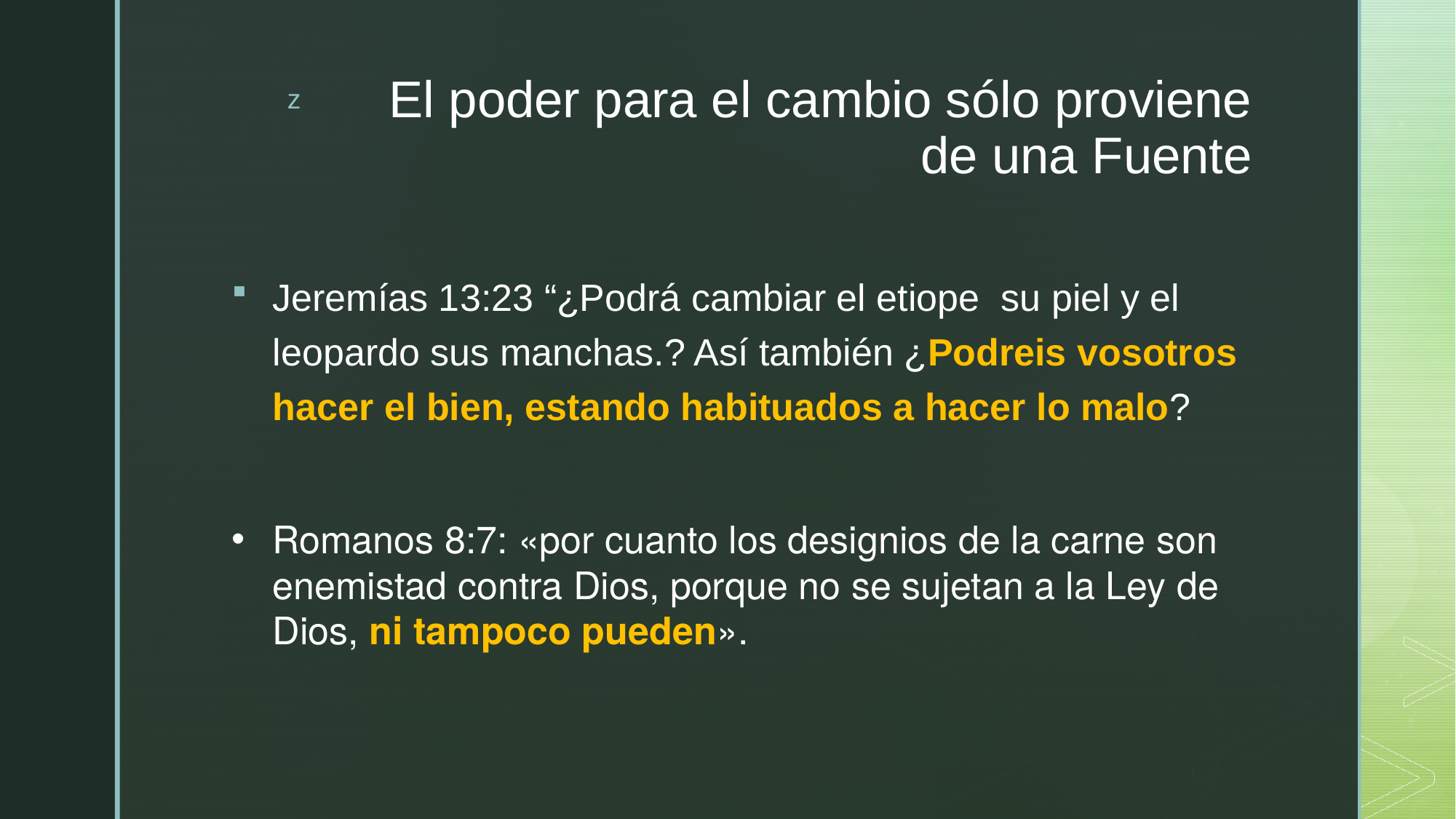

# El poder para el cambio sólo proviene de una Fuente
Jeremías 13:23 “¿Podrá cambiar el etiope  su piel y el leopardo sus manchas.? Así también ¿Podreis vosotros hacer el bien, estando habituados a hacer lo malo?

Romanos 8:7: «por cuanto los designios de la carne son enemistad contra Dios, porque no se sujetan a la Ley de Dios, ni tampoco pueden».